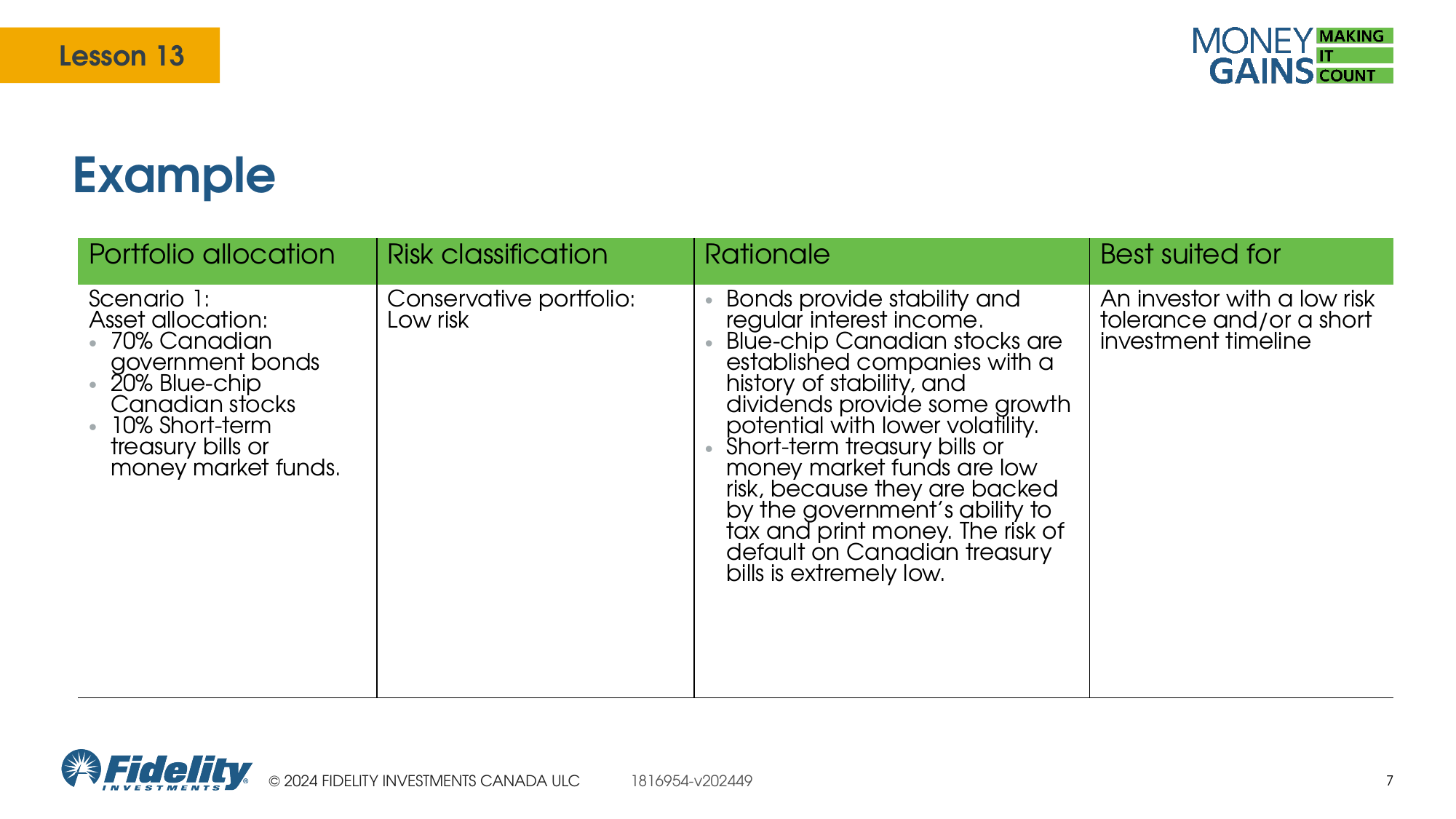

# Example
| Portfolio allocation | Risk classification | Rationale | Best suited for |
| --- | --- | --- | --- |
| Scenario 1: Asset allocation: 70% Canadian government bonds 20% Blue-chip Canadian stocks 10% Short-term treasury bills or money market funds. | Conservative portfolio: Low risk | Bonds provide stability and regular interest income. Blue-chip Canadian stocks are established companies with a history of stability, and dividends provide some growth potential with lower volatility. Short-term treasury bills or money market funds are low risk, because they are backed by the government’s ability to tax and print money. The risk of default on Canadian treasury bills is extremely low. | An investor with a low risk tolerance and/or a short investment timeline |
7